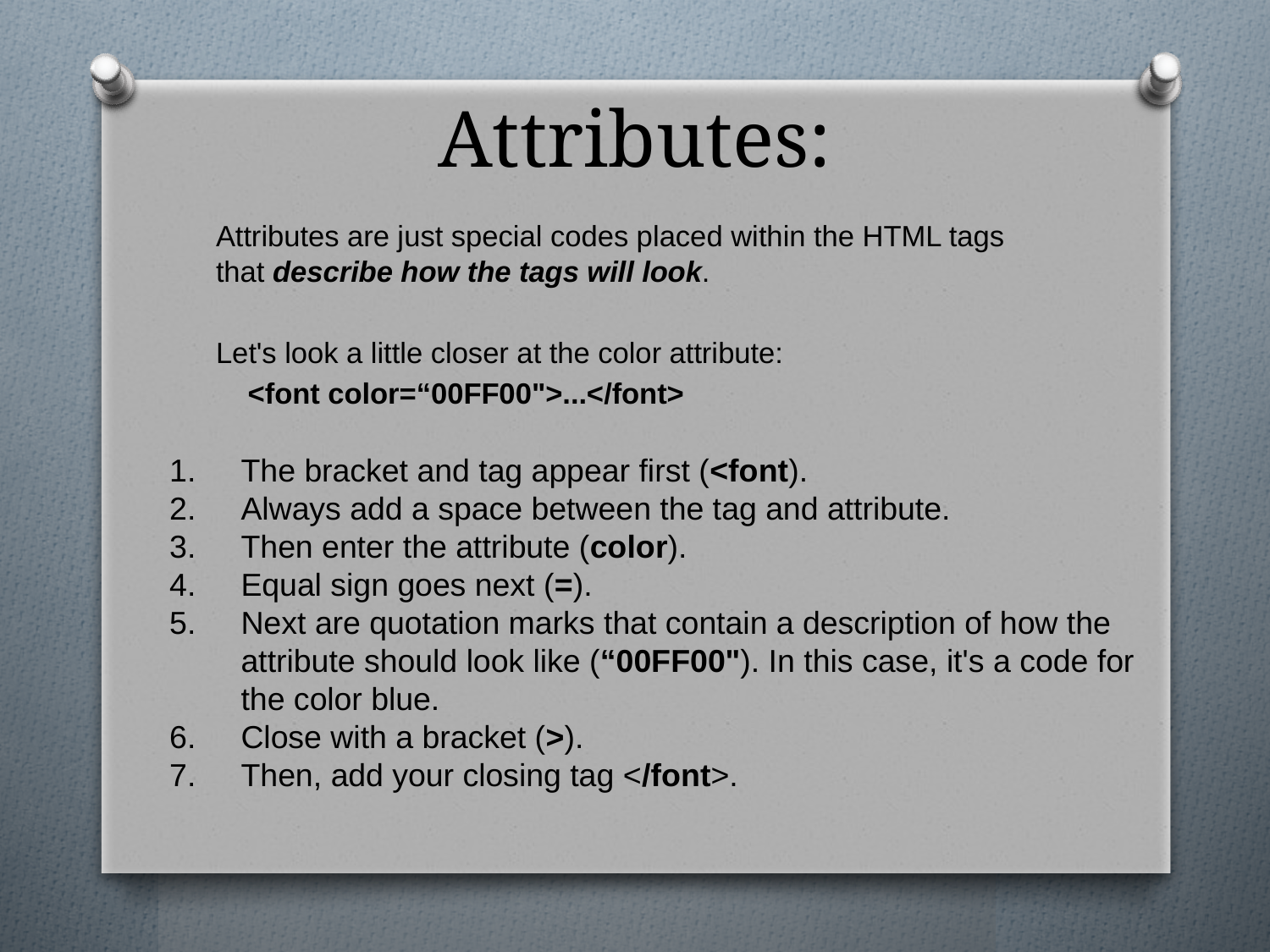

# Attributes:
Attributes are just special codes placed within the HTML tags that describe how the tags will look.

Let's look a little closer at the color attribute:
		<font color=“00FF00">...</font>

The bracket and tag appear first (<font).
Always add a space between the tag and attribute.
Then enter the attribute (color).
Equal sign goes next (=).
Next are quotation marks that contain a description of how the attribute should look like (“00FF00"). In this case, it's a code for the color blue.
Close with a bracket (>).
Then, add your closing tag </font>.